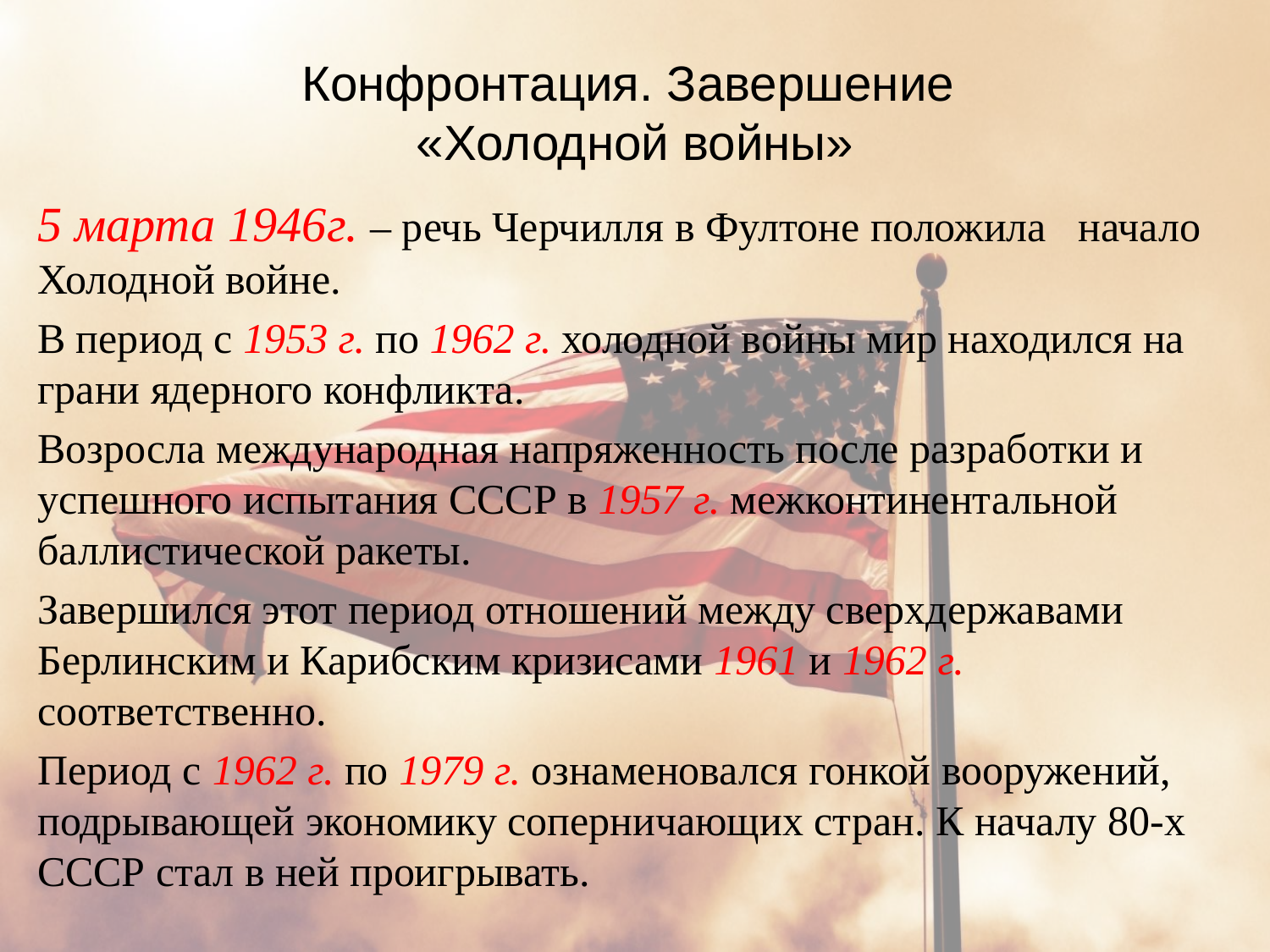

# Конфронтация. Завершение «Холодной войны»
5 марта 1946г. – речь Черчилля в Фултоне положила   начало Холодной войне.
В период с 1953 г. по 1962 г. холодной войны мир находился на грани ядерного конфликта.
Возросла международная напряженность после разработки и успешного испытания СССР в 1957 г. межконтинентальной баллистической ракеты.
Завершился этот период отношений между сверхдержавами Берлинским и Карибским кризисами 1961 и 1962 г. соответственно.
Период с 1962 г. по 1979 г. ознаменовался гонкой вооружений, подрывающей экономику соперничающих стран. К началу 80-х СССР стал в ней проигрывать.